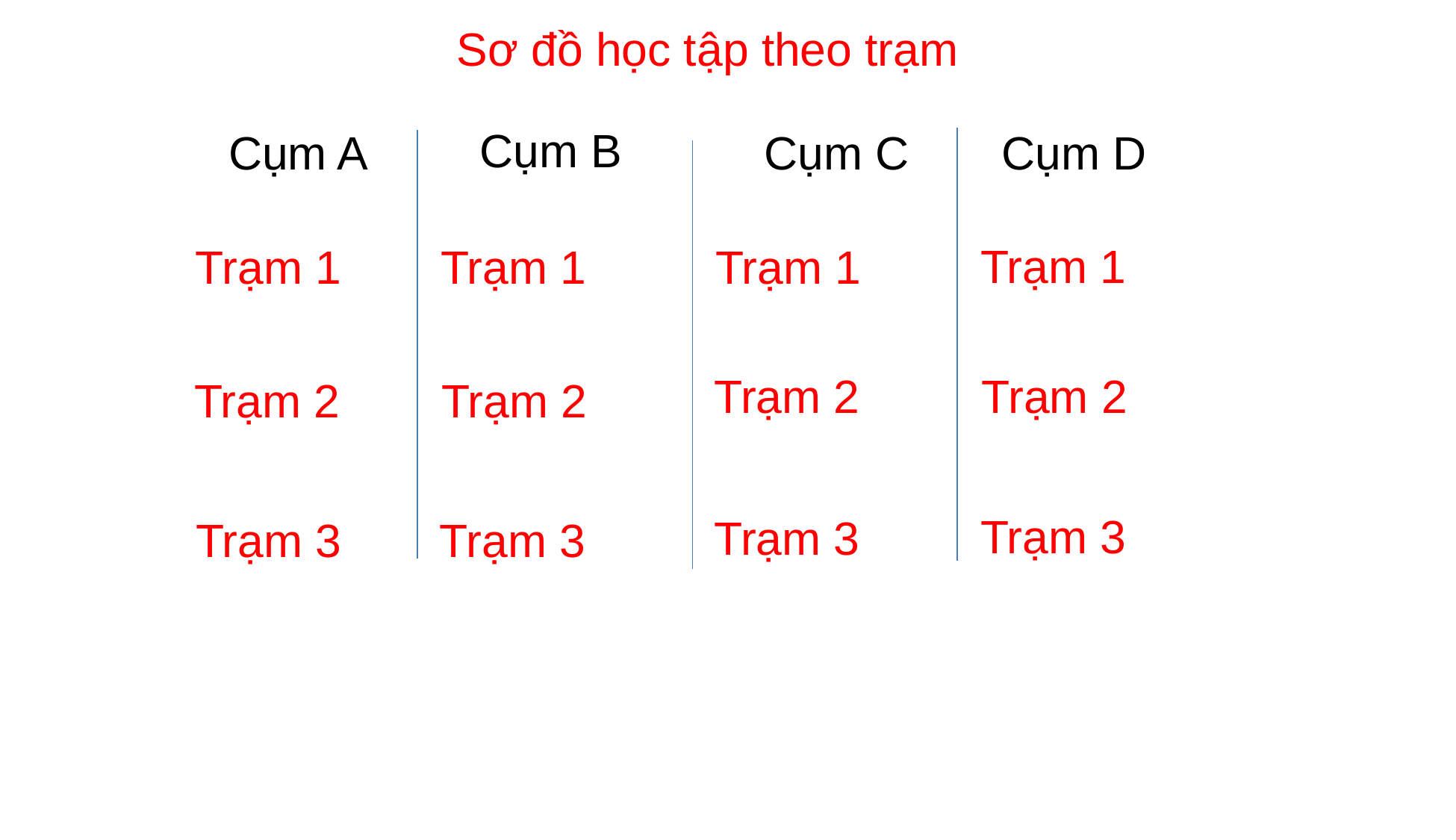

Sơ đồ học tập theo trạm
Cụm B
Cụm A
Cụm C
Cụm D
Trạm 1

Trạm 1
Trạm 1
Trạm 1

Trạm 2

Trạm 2

Trạm 2
Trạm 2

Trạm 3
Trạm 3
Trạm 3

Trạm 3